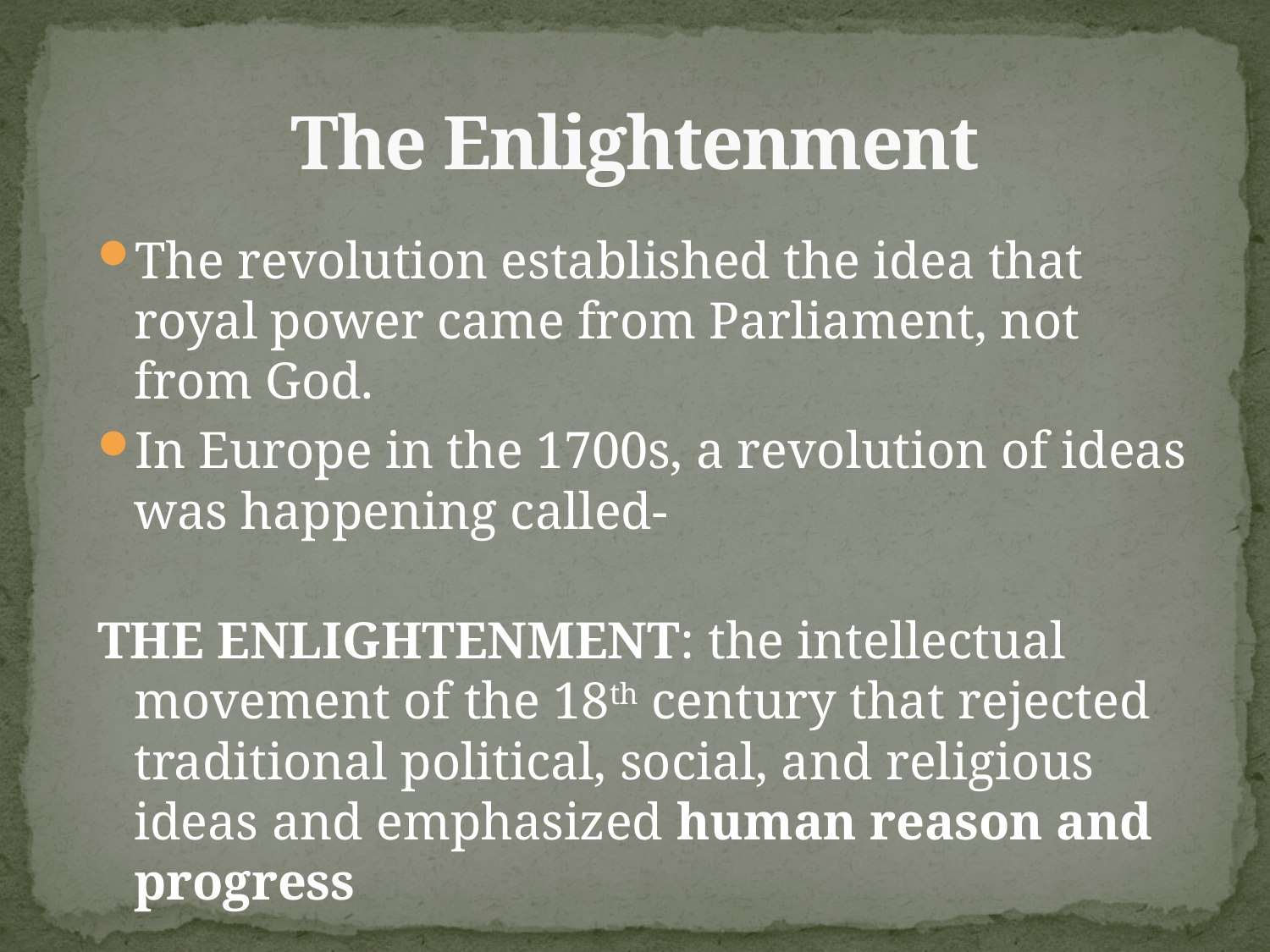

# The Enlightenment
The revolution established the idea that royal power came from Parliament, not from God.
In Europe in the 1700s, a revolution of ideas was happening called-
THE ENLIGHTENMENT: the intellectual movement of the 18th century that rejected traditional political, social, and religious ideas and emphasized human reason and progress